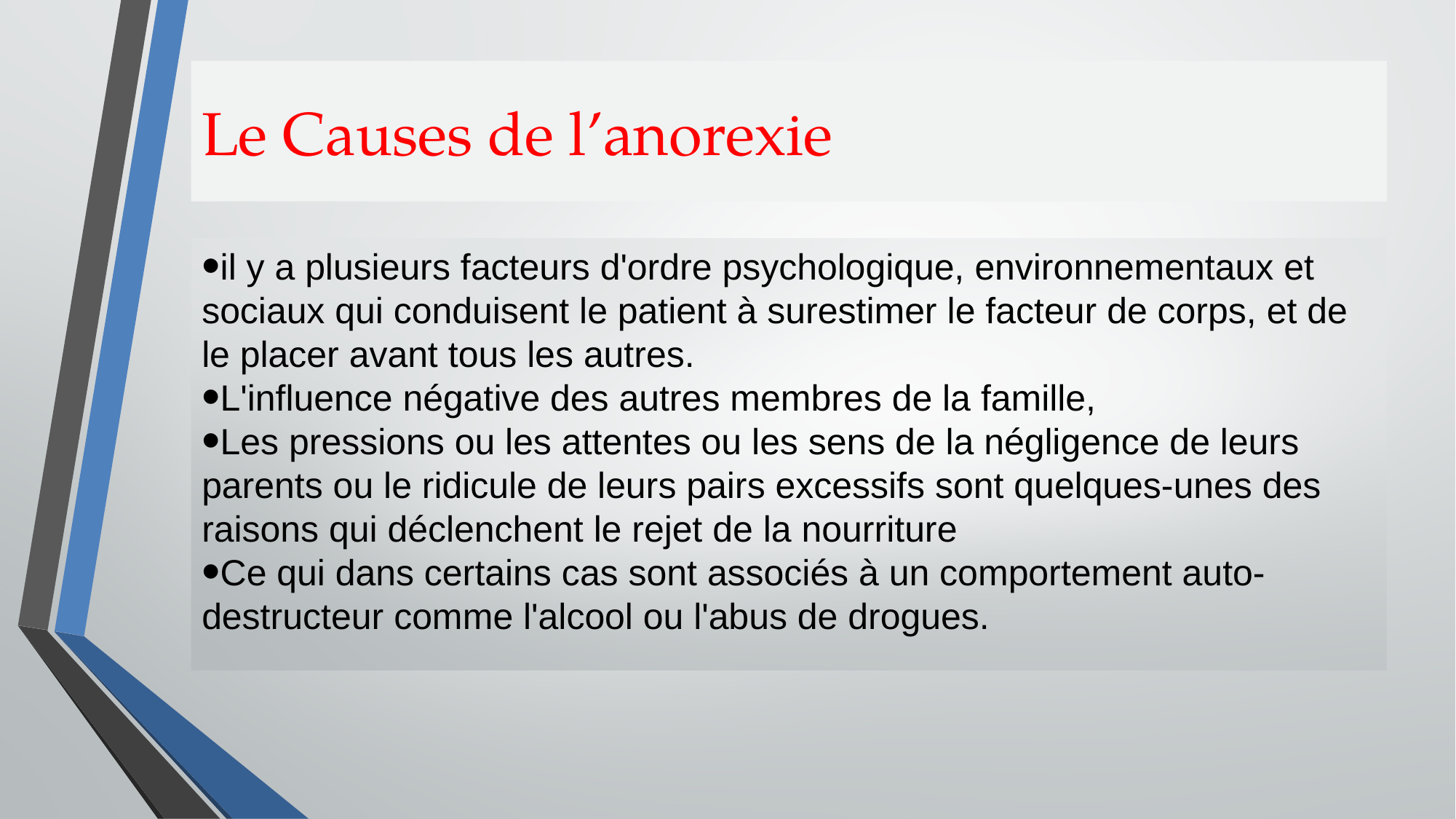

Le Causes de l’anorexie
il y a plusieurs facteurs d'ordre psychologique, environnementaux et sociaux qui conduisent le patient à surestimer le facteur de corps, et de le placer avant tous les autres.
L'influence négative des autres membres de la famille,
Les pressions ou les attentes ou les sens de la négligence de leurs parents ou le ridicule de leurs pairs excessifs sont quelques-unes des raisons qui déclenchent le rejet de la nourriture
Ce qui dans certains cas sont associés à un comportement auto-destructeur comme l'alcool ou l'abus de drogues.